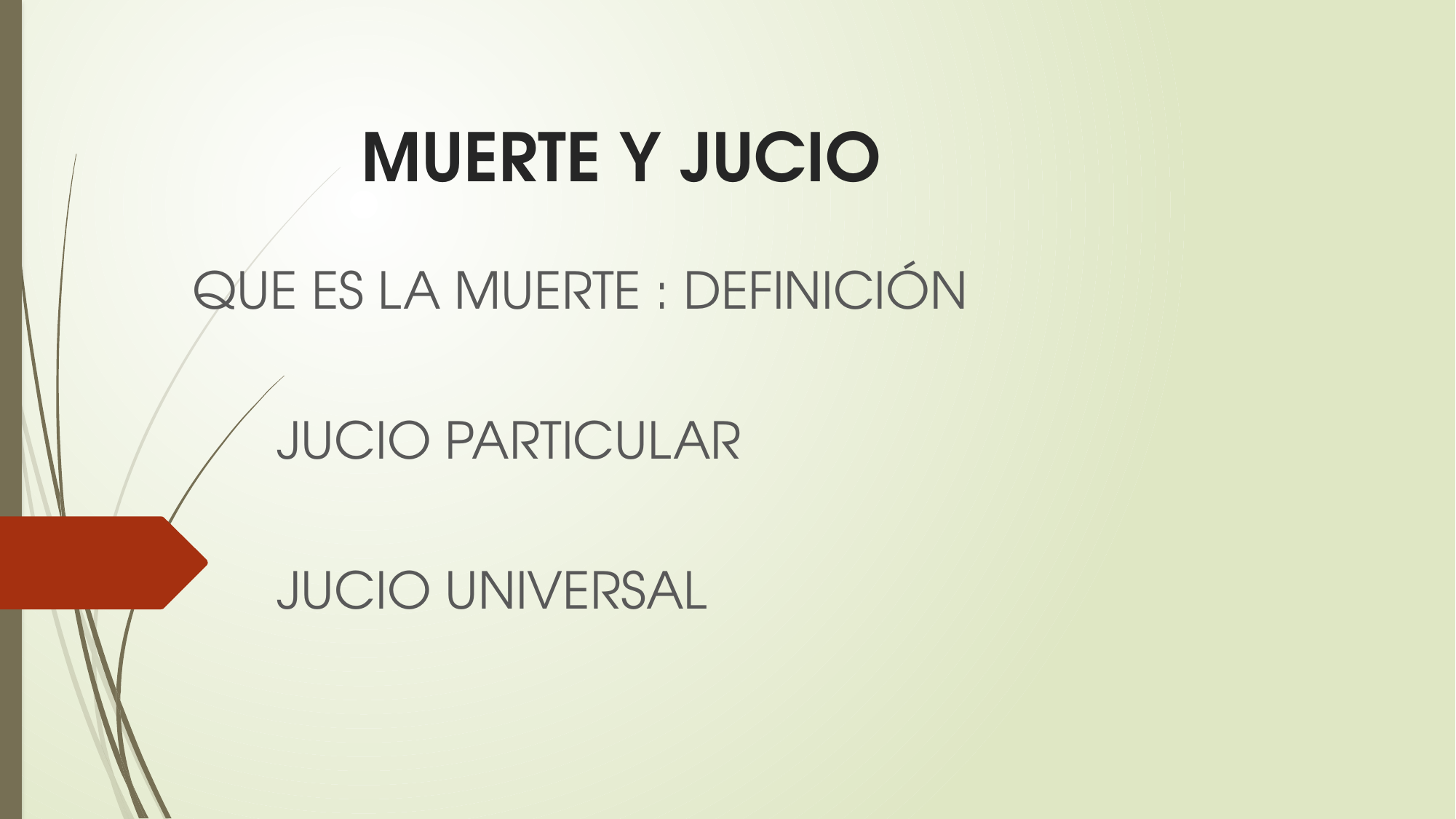

# MUERTE Y JUCIO
QUE ES LA MUERTE : DEFINICIÓN

      JUCIO PARTICULAR

      JUCIO UNIVERSAL